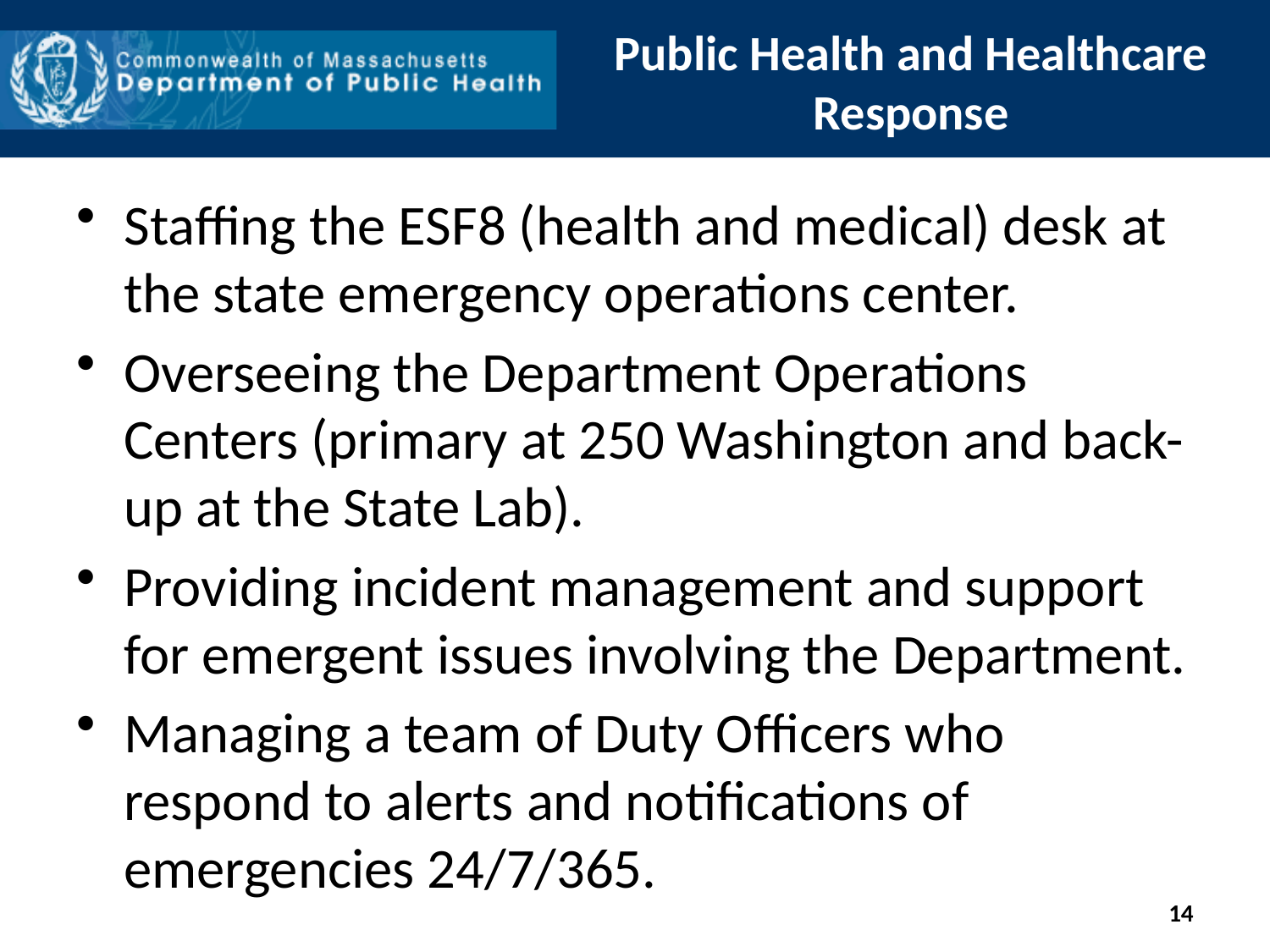

# Public Health and Healthcare Response
Staffing the ESF8 (health and medical) desk at the state emergency operations center.
Overseeing the Department Operations Centers (primary at 250 Washington and back-up at the State Lab).
Providing incident management and support for emergent issues involving the Department.
Managing a team of Duty Officers who respond to alerts and notifications of emergencies 24/7/365.

14